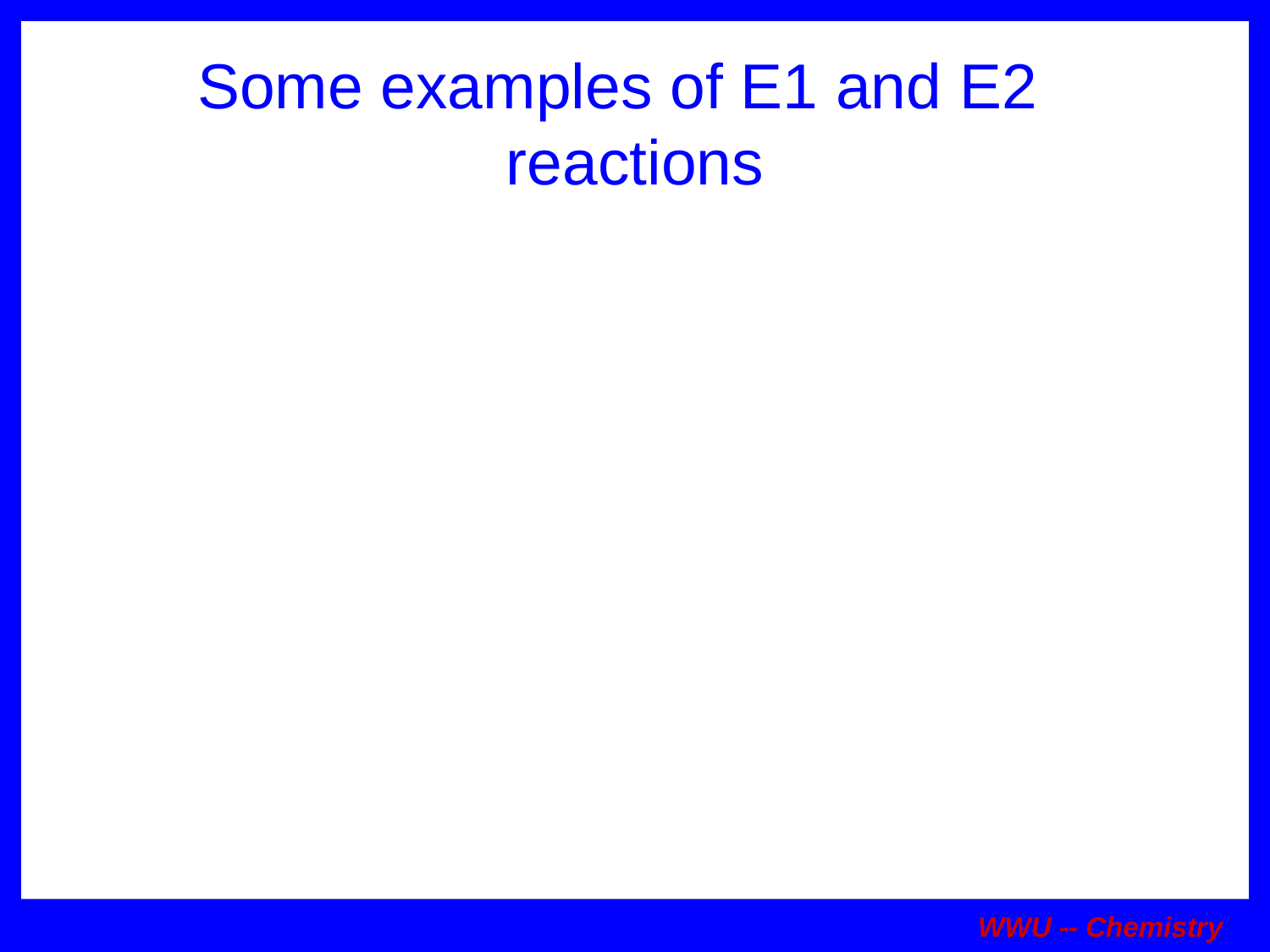

# Some examples of E1 and E2   reactions
WWU -- Chemistry